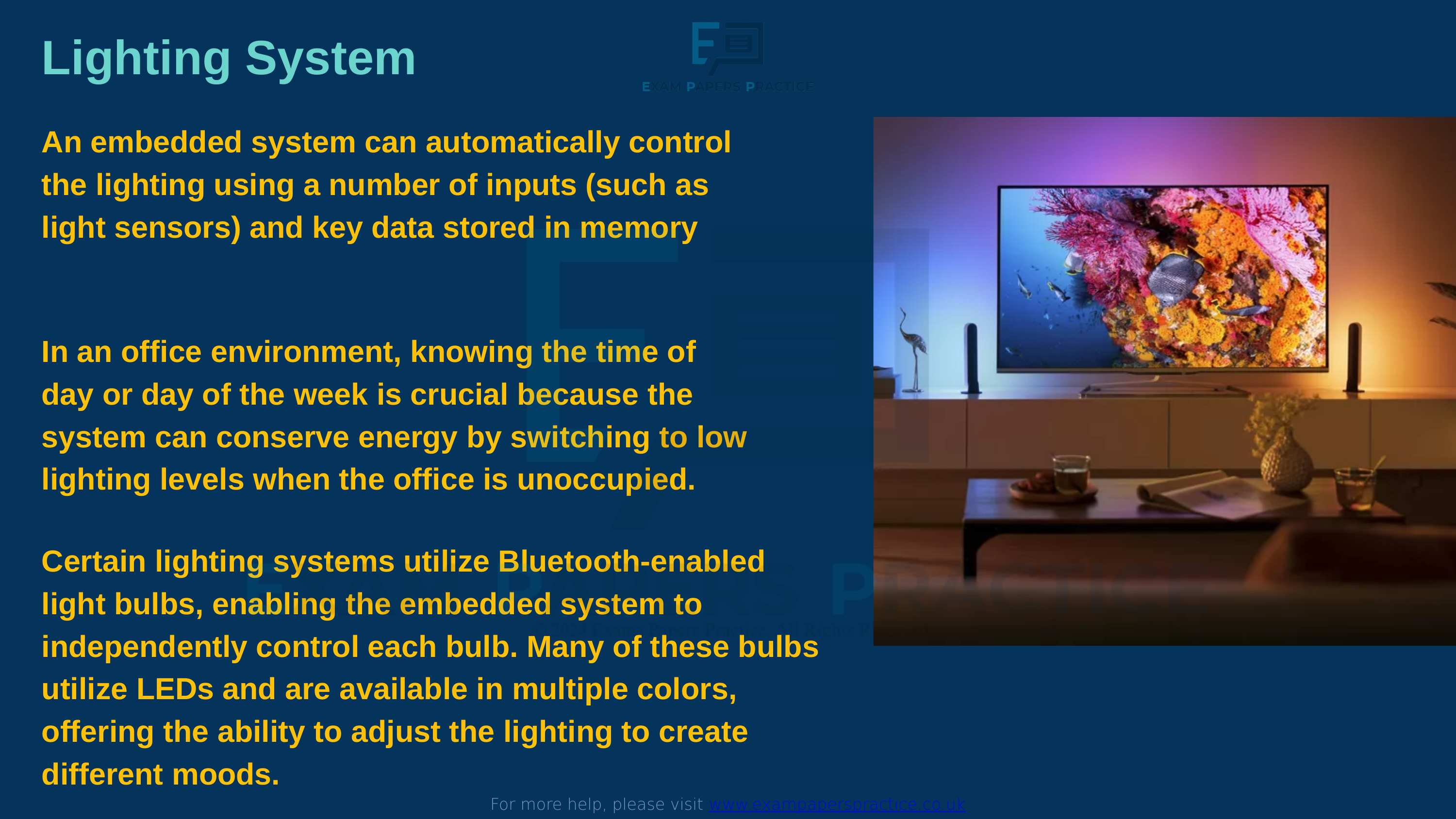

Lighting System

For more help, please visit www.exampaperspractice.co.uk
An embedded system can automatically control the lighting using a number of inputs (such as light sensors) and key data stored in memory

In an office environment, knowing the time of day or day of the week is crucial because the system can conserve energy by switching to low lighting levels when the office is unoccupied.
Certain lighting systems utilize Bluetooth-enabled light bulbs, enabling the embedded system to independently control each bulb. Many of these bulbs utilize LEDs and are available in multiple colors, offering the ability to adjust the lighting to create different moods.